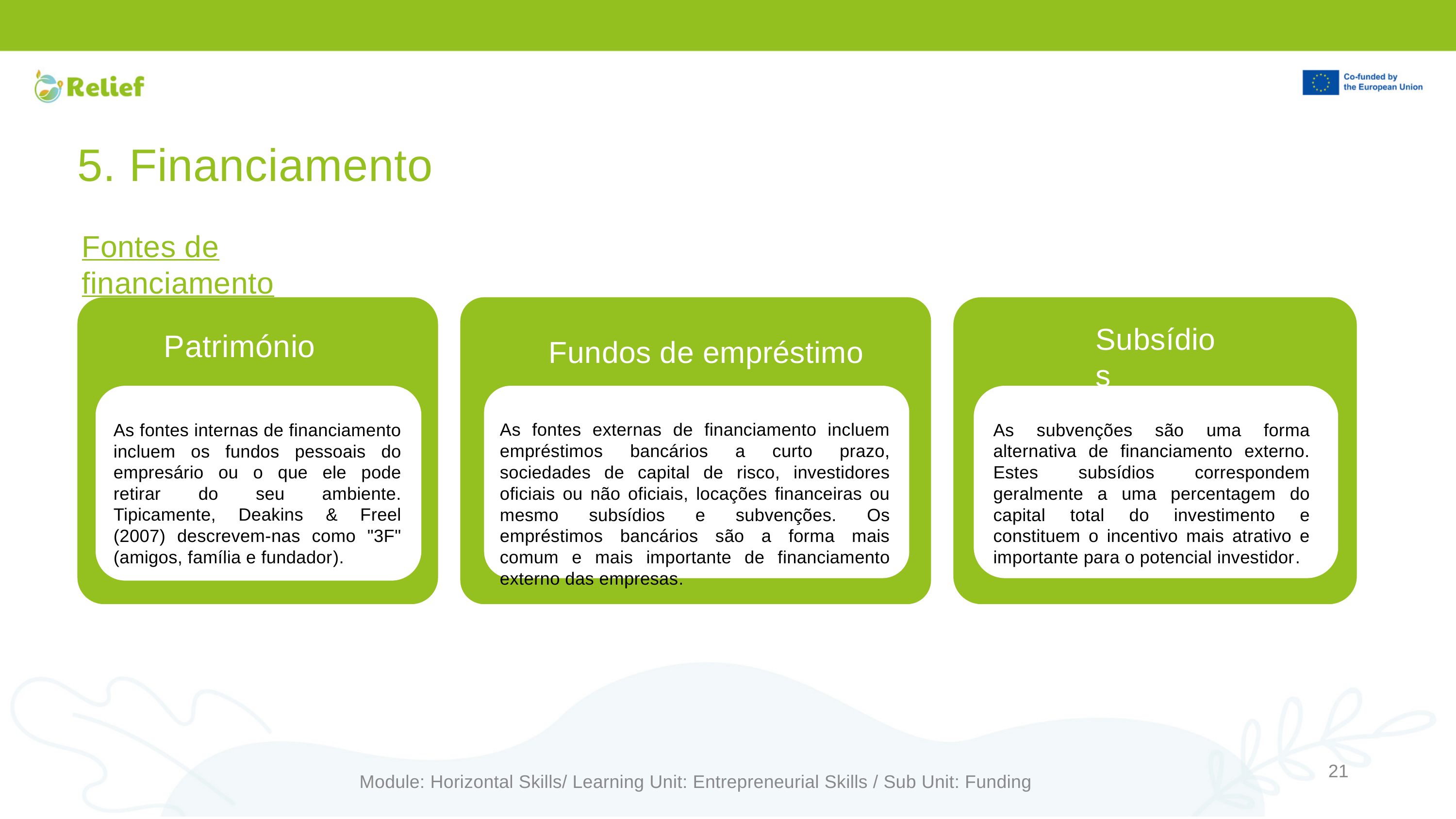

5. Financiamento
Fontes de financiamento

Património

As fontes internas de financiamento incluem os fundos pessoais do empresário ou o que ele pode retirar do seu ambiente. Tipicamente, Deakins & Freel (2007) descrevem-nas como "3F" (amigos, família e fundador).

Loan funds
Subsídios
Fundos de empréstimo
Loan funds

As fontes externas de financiamento incluem empréstimos bancários a curto prazo, sociedades de capital de risco, investidores oficiais ou não oficiais, locações financeiras ou mesmo subsídios e subvenções. Os empréstimos bancários são a forma mais comum e mais importante de financiamento externo das empresas.
As subvenções são uma forma alternativa de financiamento externo. Estes subsídios correspondem geralmente a uma percentagem do capital total do investimento e constituem o incentivo mais atrativo e importante para o potencial investidor.
21

Module: Horizontal Skills/ Learning Unit: Entrepreneurial Skills / Sub Unit: Funding